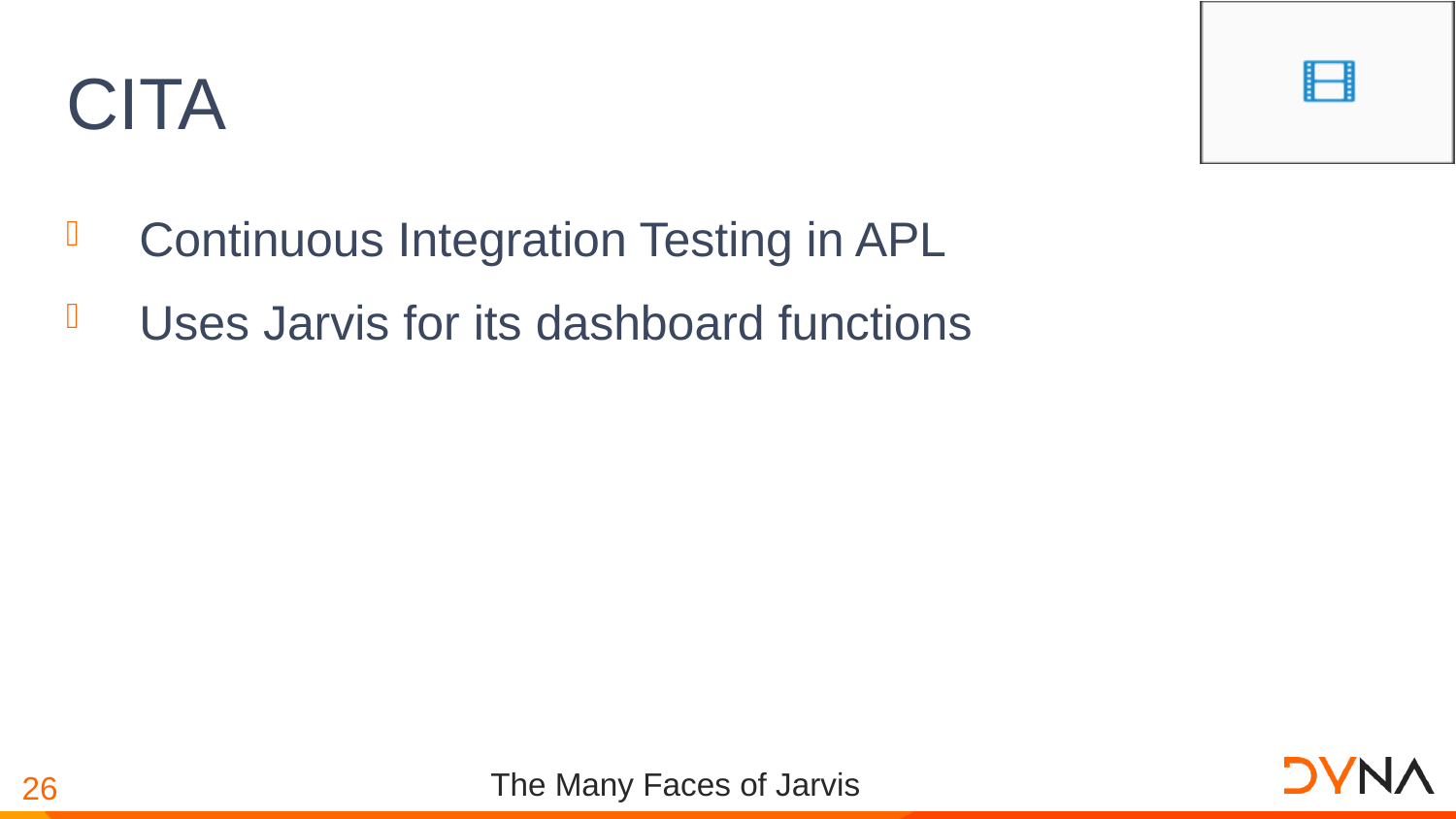

# CITA
Continuous Integration Testing in APL
Uses Jarvis for its dashboard functions